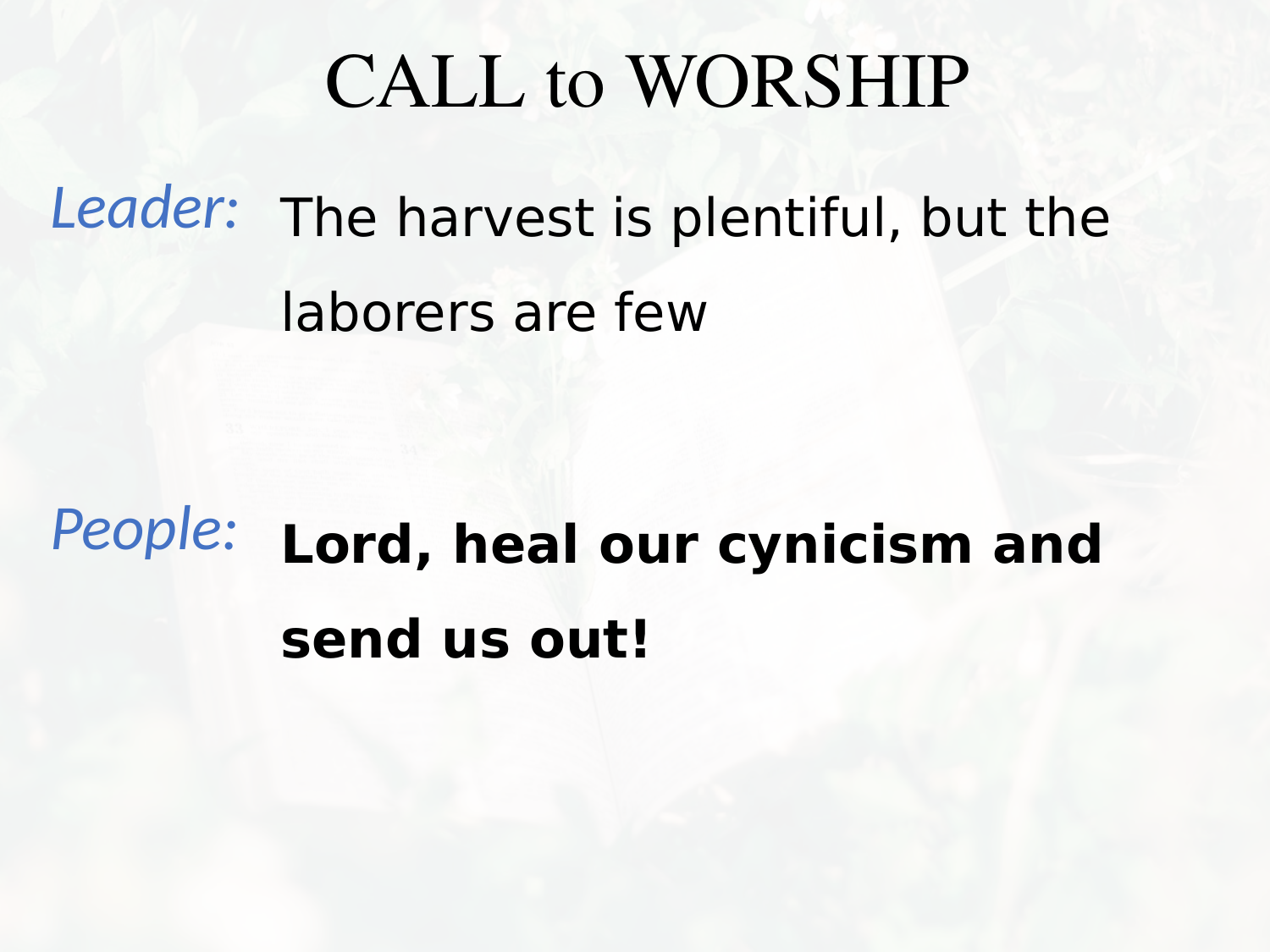

The harvest is plentiful, but the laborers are few
Lord, heal our cynicism and send us out!